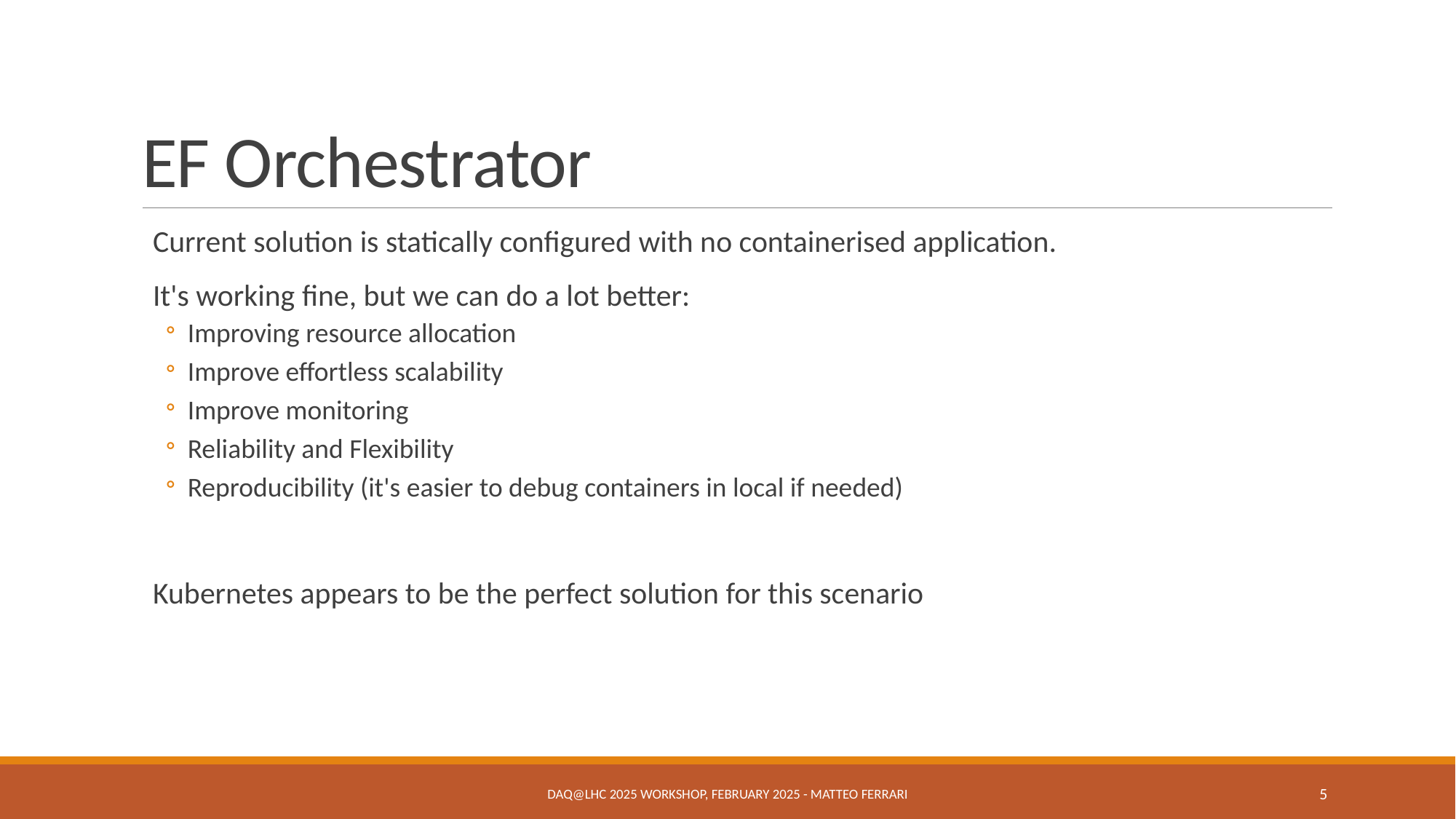

# EF Orchestrator
Current solution is statically configured with no containerised application.
It's working fine, but we can do a lot better:
Improving resource allocation
Improve effortless scalability
Improve monitoring
Reliability and Flexibility
Reproducibility (it's easier to debug containers in local if needed)

Kubernetes appears to be the perfect solution for this scenario

DAQ@LHC 2025 Workshop, FEBRUARY 2025 - ​MATTEO FERRARI
5